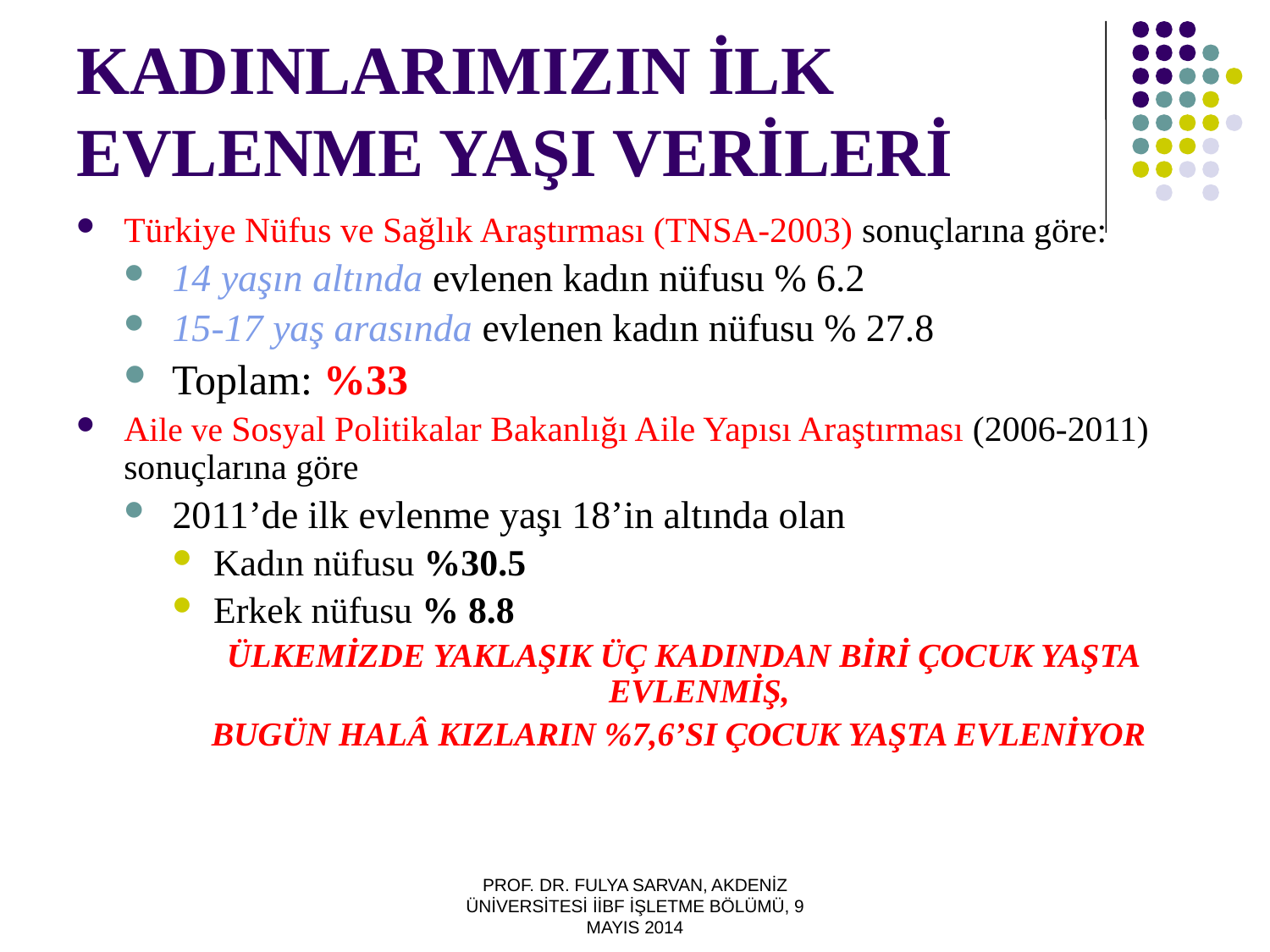

# KADINLARIMIZIN İLK EVLENME YAŞI VERİLERİ
Türkiye Nüfus ve Sağlık Araştırması (TNSA-2003) sonuçlarına göre:
14 yaşın altında evlenen kadın nüfusu % 6.2
15-17 yaş arasında evlenen kadın nüfusu % 27.8
Toplam: %33
Aile ve Sosyal Politikalar Bakanlığı Aile Yapısı Araştırması (2006-2011) sonuçlarına göre
2011’de ilk evlenme yaşı 18’in altında olan
Kadın nüfusu %30.5
Erkek nüfusu % 8.8
ÜLKEMİZDE YAKLAŞIK ÜÇ KADINDAN BİRİ ÇOCUK YAŞTA EVLENMİŞ,
BUGÜN HALÂ KIZLARIN %7,6’SI ÇOCUK YAŞTA EVLENİYOR

PROF. DR. FULYA SARVAN, AKDENİZ ÜNİVERSİTESİ İİBF İŞLETME BÖLÜMÜ, 9 MAYIS 2014